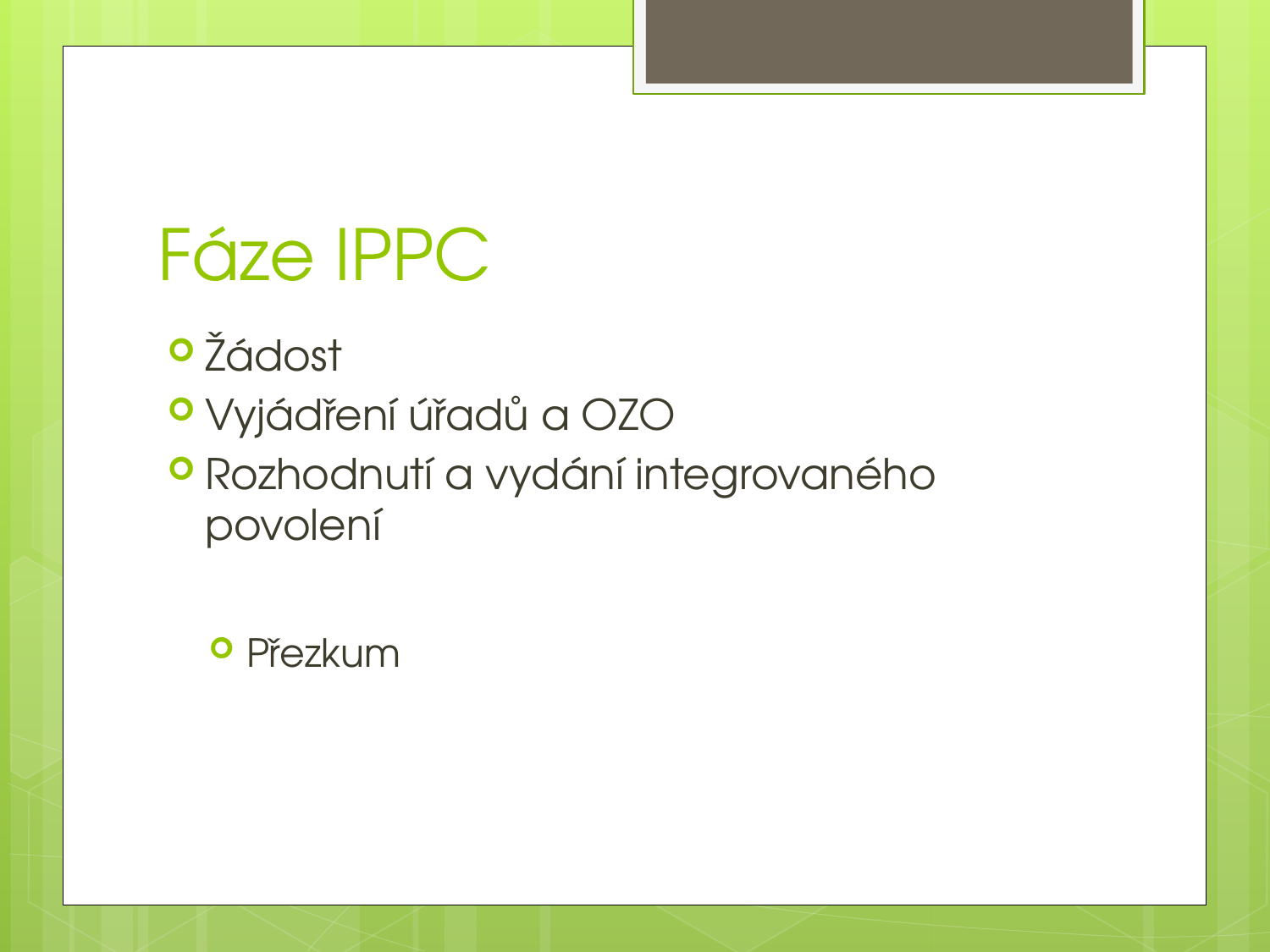

# Fáze IPPC
Žádost
Vyjádření úřadů a OZO
Rozhodnutí a vydání integrovaného povolení

Přezkum